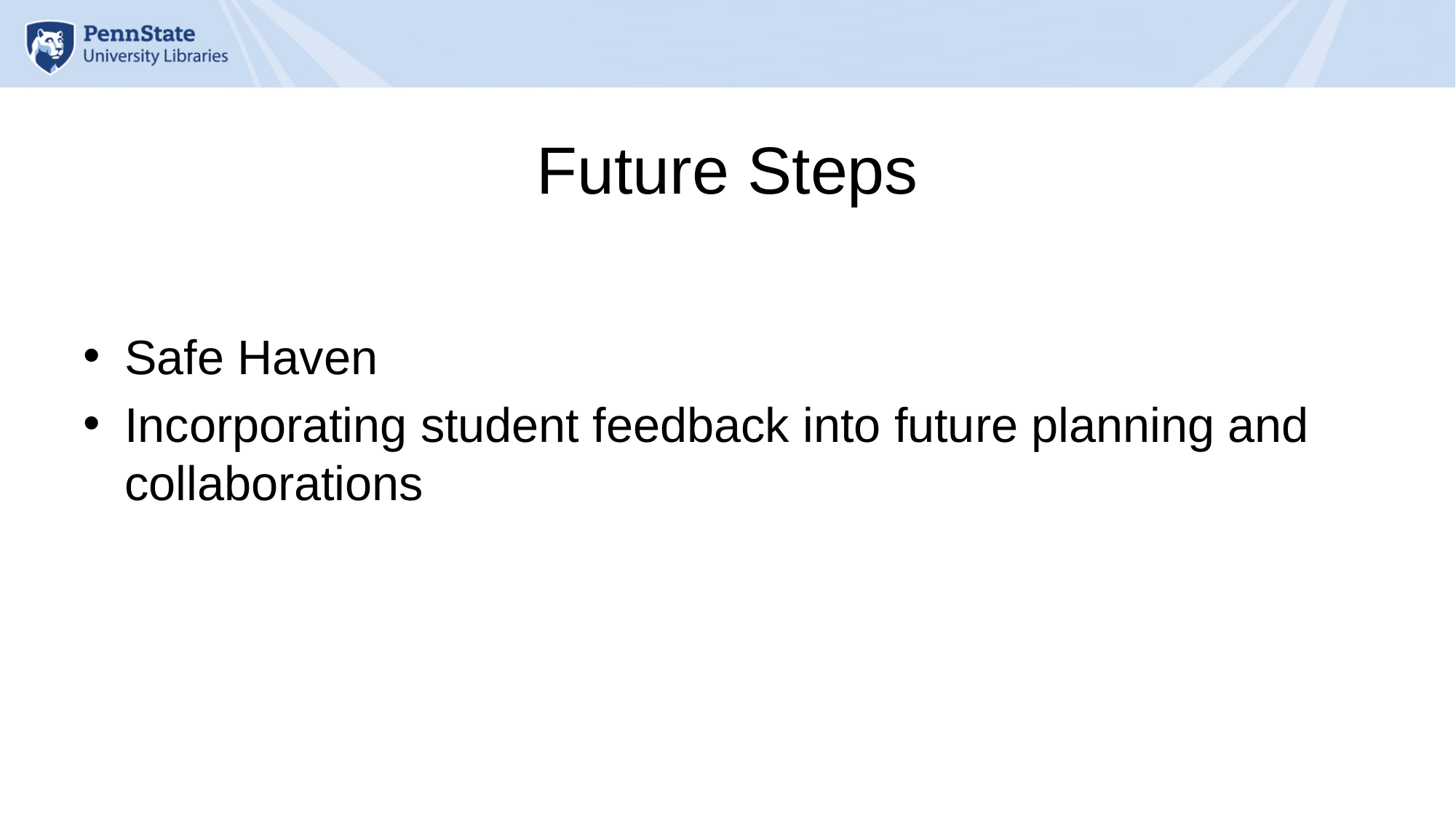

# Future Steps

Safe Haven
Incorporating student feedback into future planning and collaborations